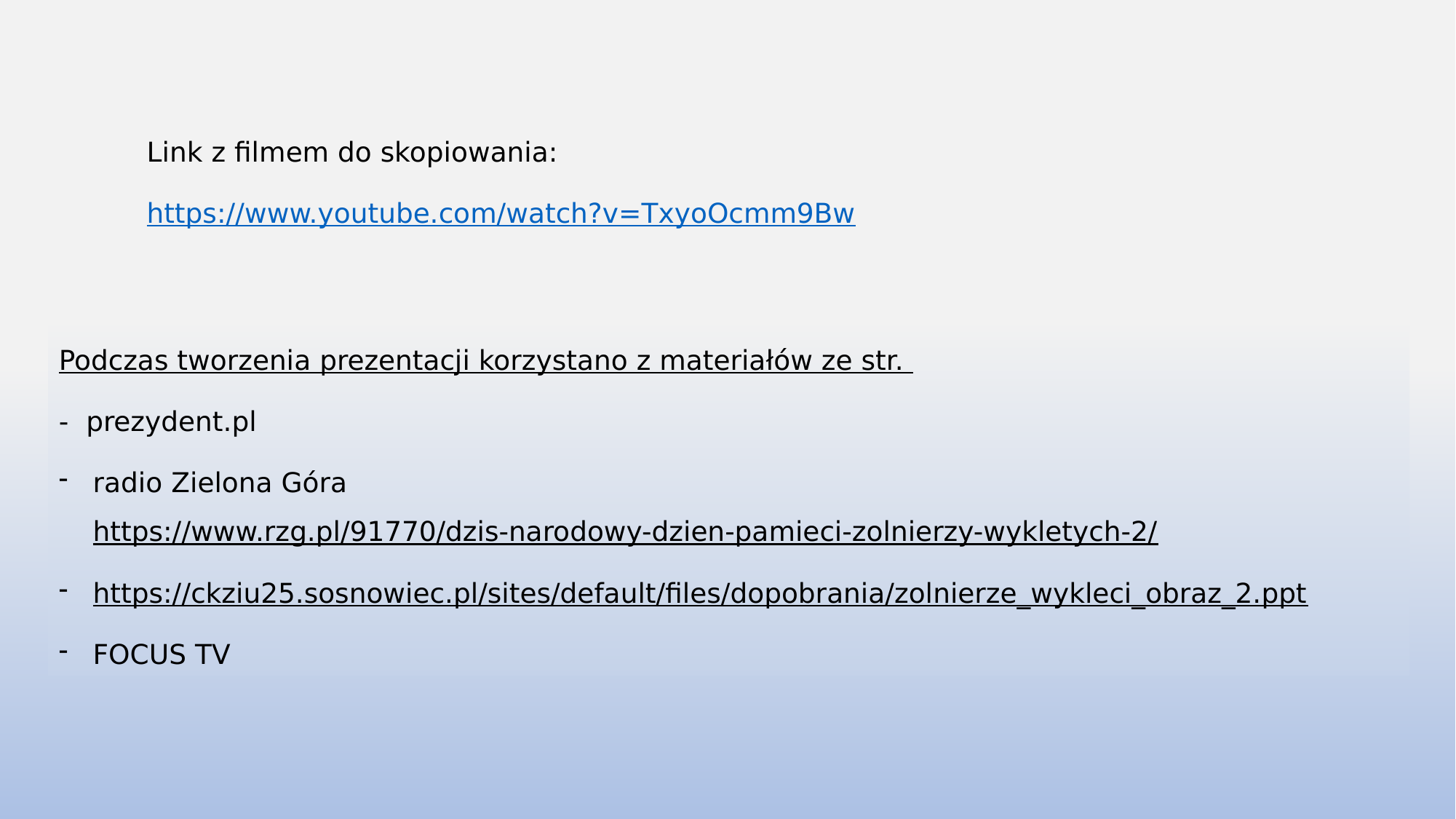

Link z filmem do skopiowania:
https://www.youtube.com/watch?v=TxyoOcmm9Bw

Podczas tworzenia prezentacji korzystano z materiałów ze str.
-  prezydent.pl
radio Zielona Góra https://www.rzg.pl/91770/dzis-narodowy-dzien-pamieci-zolnierzy-wykletych-2/
https://ckziu25.sosnowiec.pl/sites/default/files/dopobrania/zolnierze_wykleci_obraz_2.ppt
FOCUS TV